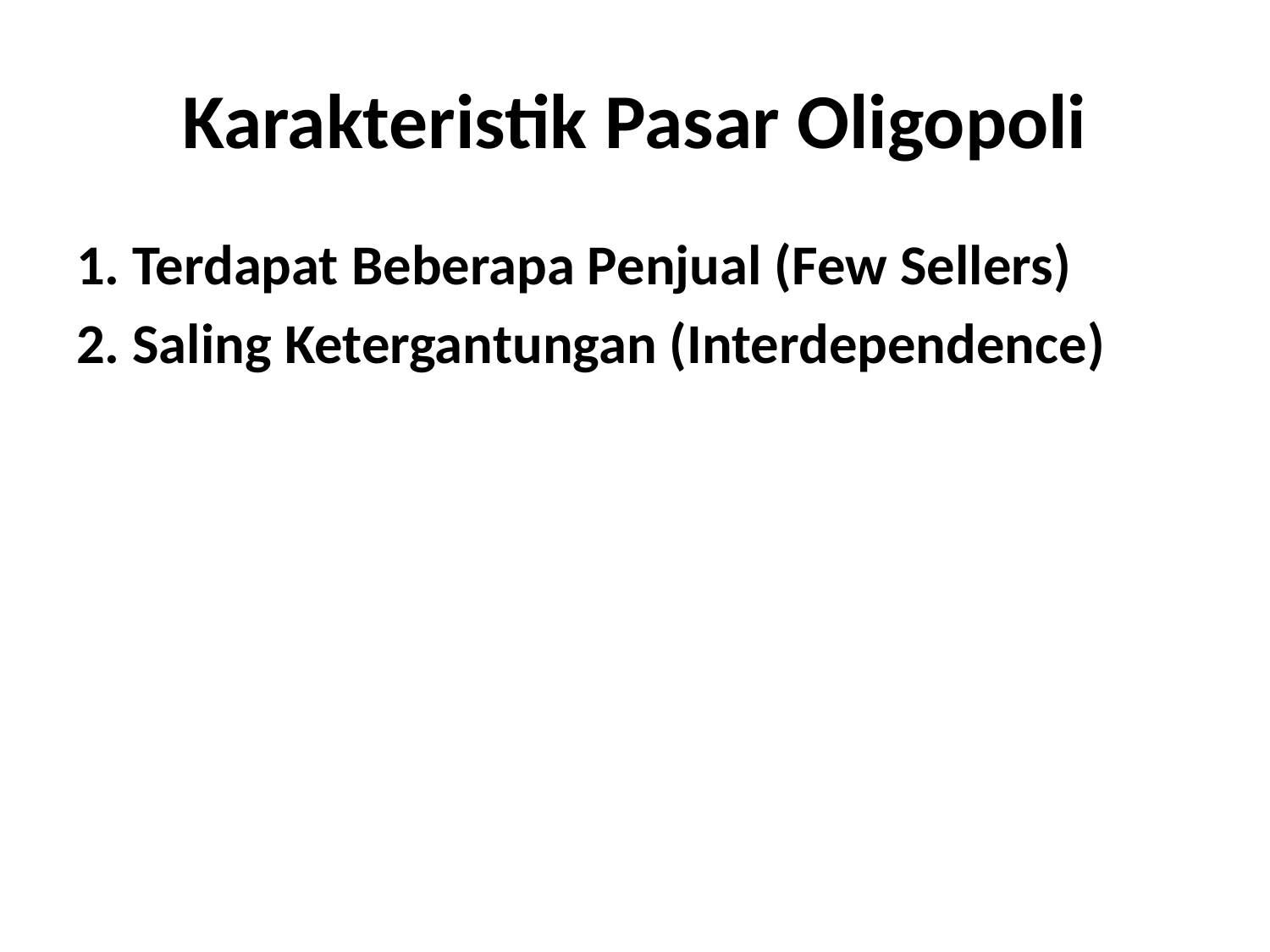

# Karakteristik Pasar Oligopoli
1. Terdapat Beberapa Penjual (Few Sellers)
2. Saling Ketergantungan (Interdependence)